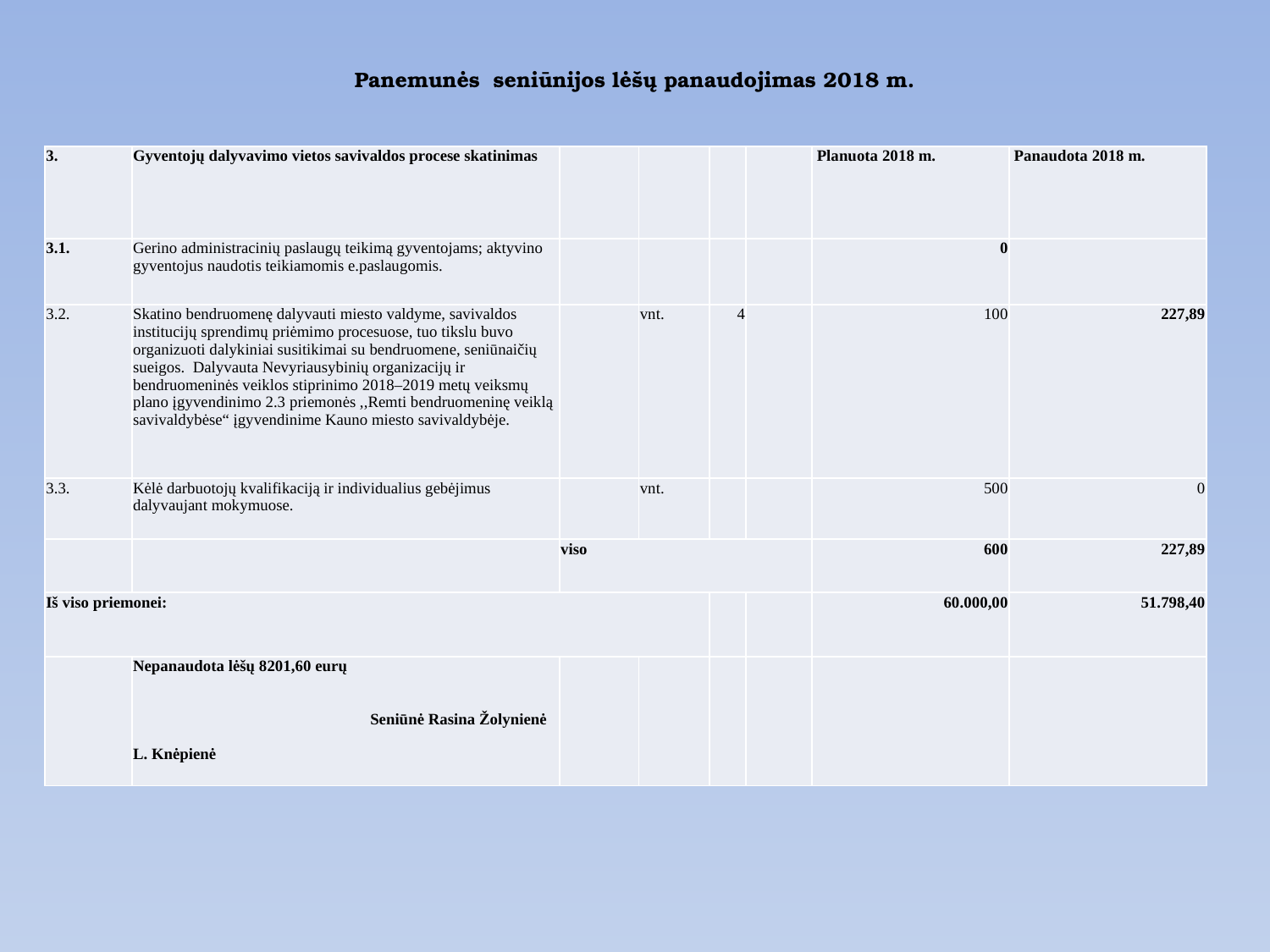

# Panemunės seniūnijos lėšų panaudojimas 2018 m.
| 3. | Gyventojų dalyvavimo vietos savivaldos procese skatinimas |  |  |  |  | Planuota 2018 m. | Panaudota 2018 m. |
| --- | --- | --- | --- | --- | --- | --- | --- |
| 3.1. | Gerino administracinių paslaugų teikimą gyventojams; aktyvino gyventojus naudotis teikiamomis e.paslaugomis. |  |  |  |  | 0 |  |
| 3.2. | Skatino bendruomenę dalyvauti miesto valdyme, savivaldos institucijų sprendimų priėmimo procesuose, tuo tikslu buvo organizuoti dalykiniai susitikimai su bendruomene, seniūnaičių sueigos. Dalyvauta Nevyriausybinių organizacijų ir bendruomeninės veiklos stiprinimo 2018–2019 metų veiksmų plano įgyvendinimo 2.3 priemonės ,,Remti bendruomeninę veiklą savivaldybėse“ įgyvendinime Kauno miesto savivaldybėje. |  | vnt. | 4 |  | 100 | 227,89 |
| 3.3. | Kėlė darbuotojų kvalifikaciją ir individualius gebėjimus dalyvaujant mokymuose. |  | vnt. |  |  | 500 | 0 |
|  |  | viso |  |  |  | 600 | 227,89 |
| Iš viso priemonei: |  |  |  |  |  | 60.000,00 | 51.798,40 |
|  | Nepanaudota lėšų 8201,60 eurų Seniūnė Rasina Žolynienė L. Knėpienė |  |  |  |  |  |  |